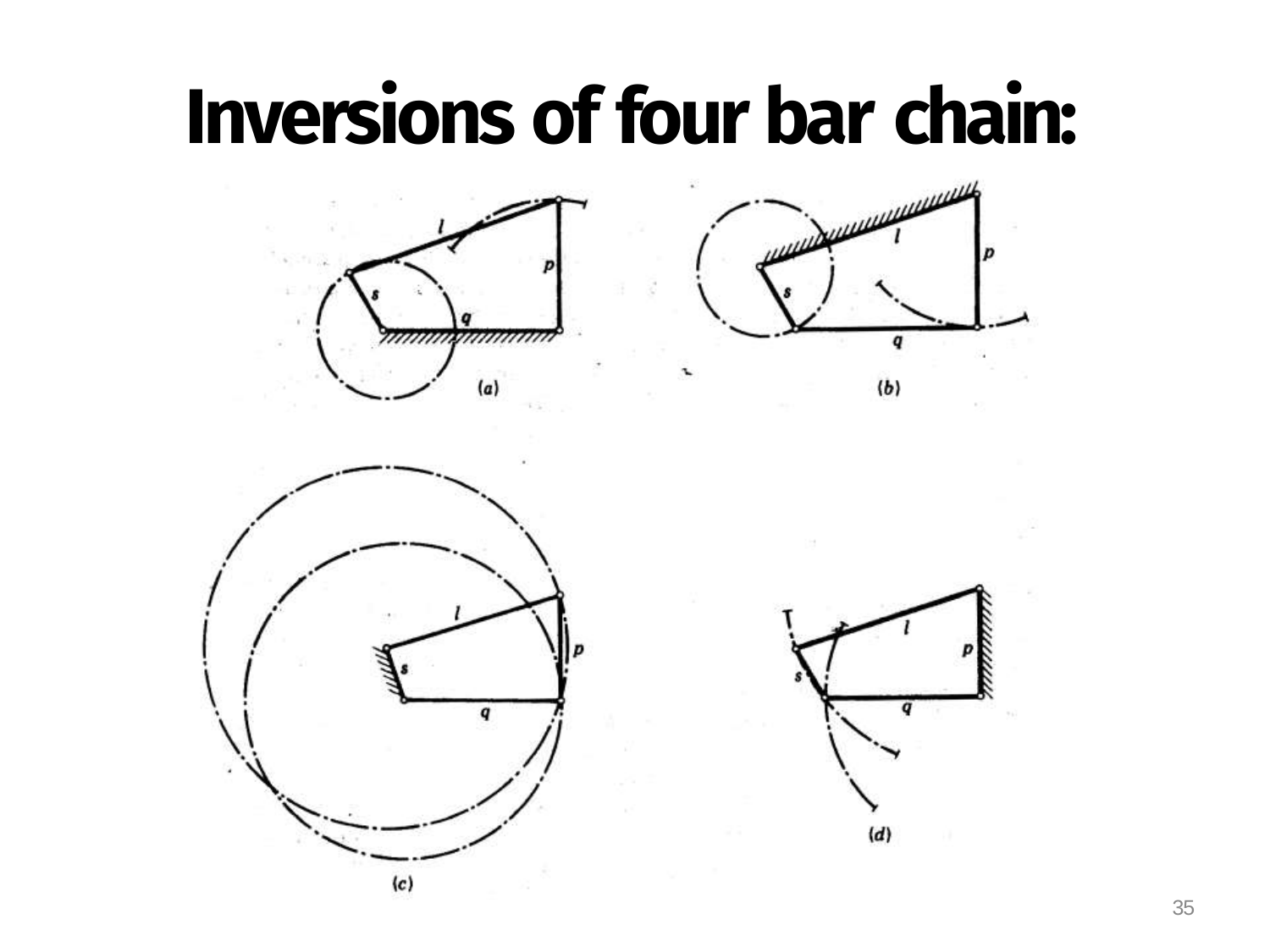

# Inversions of four bar chain:

35